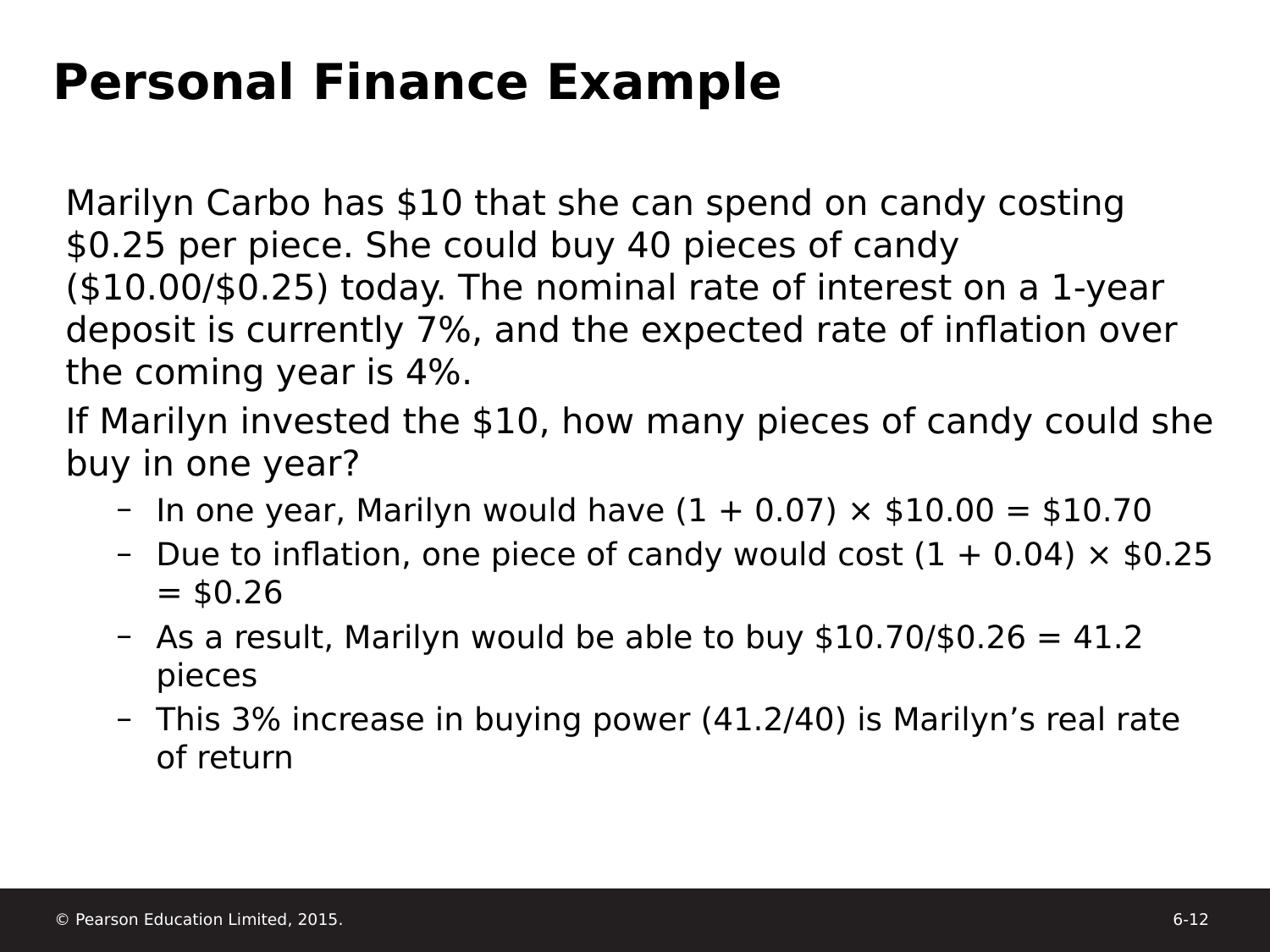

# Personal Finance Example
Marilyn Carbo has $10 that she can spend on candy costing $0.25 per piece. She could buy 40 pieces of candy ($10.00/$0.25) today. The nominal rate of interest on a 1-year deposit is currently 7%, and the expected rate of inflation over the coming year is 4%.
If Marilyn invested the $10, how many pieces of candy could she buy in one year?
In one year, Marilyn would have (1 + 0.07) × $10.00 = $10.70
Due to inflation, one piece of candy would cost (1 + 0.04) × $0.25 = $0.26
As a result, Marilyn would be able to buy $10.70/$0.26 = 41.2 pieces
This 3% increase in buying power (41.2/40) is Marilyn’s real rate of return